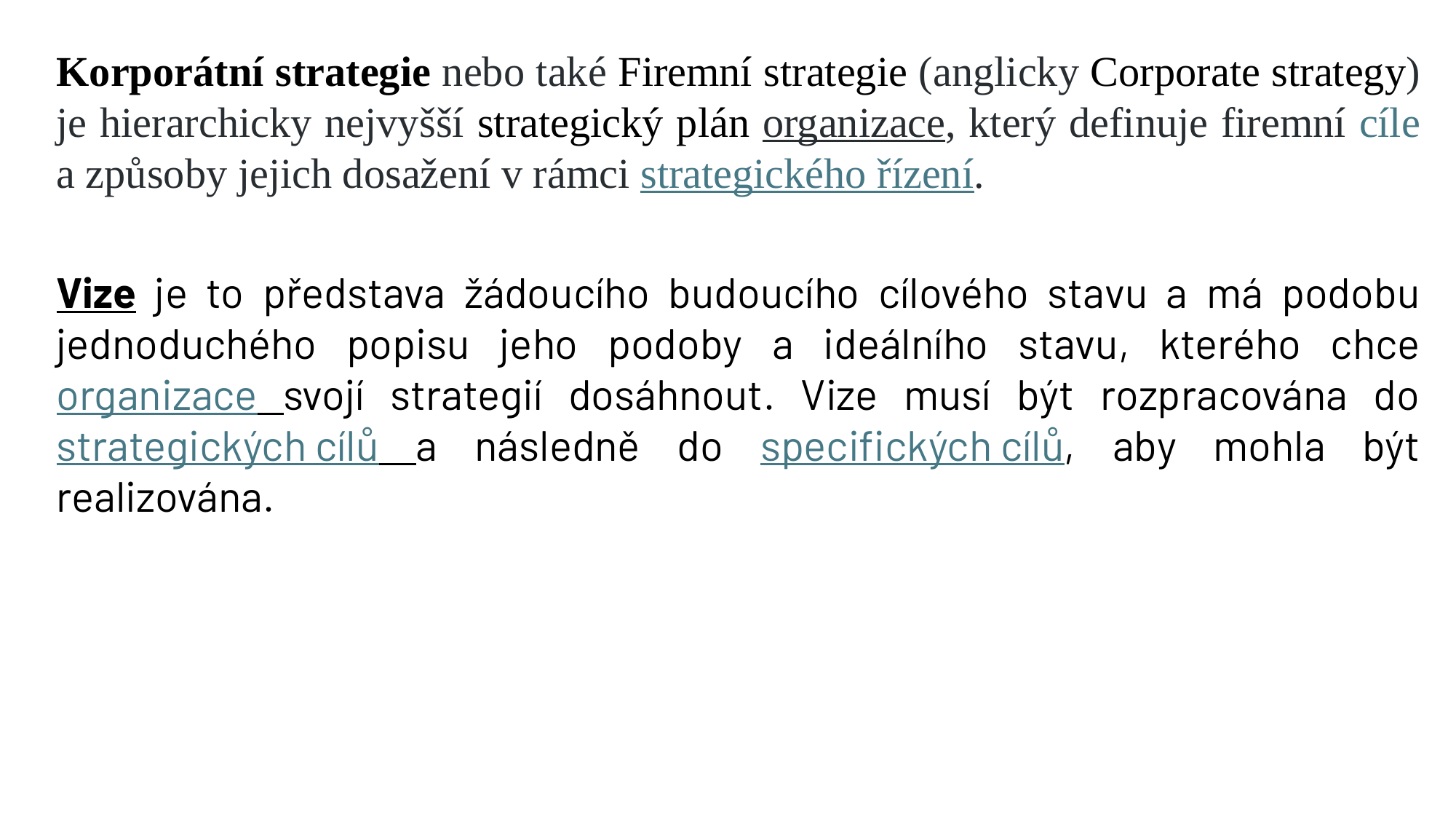

Korporátní strategie nebo také Firemní strategie (anglicky Corporate strategy) je hierarchicky nejvyšší strategický plán organizace, který definuje firemní cíle a způsoby jejich dosažení v rámci strategického řízení.

Vize je to představa žádoucího budoucího cílového stavu a má podobu jednoduchého popisu jeho podoby a ideálního stavu, kterého chce organizace svojí strategií dosáhnout. Vize musí být rozpracována do strategických cílů a následně do specifických cílů, aby mohla být realizována.